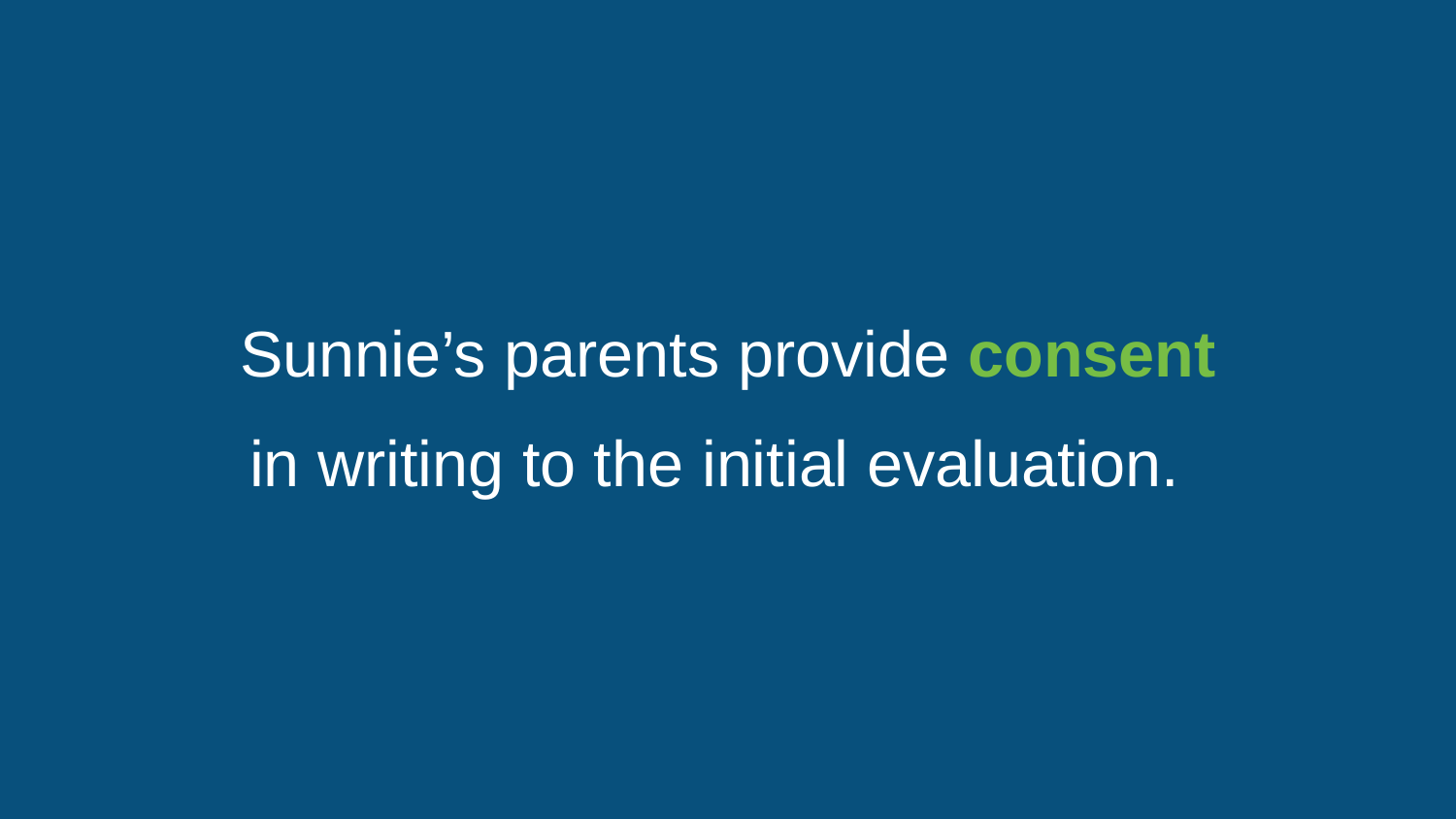

# Sunnie’s parents provide consent
in writing to the initial evaluation.